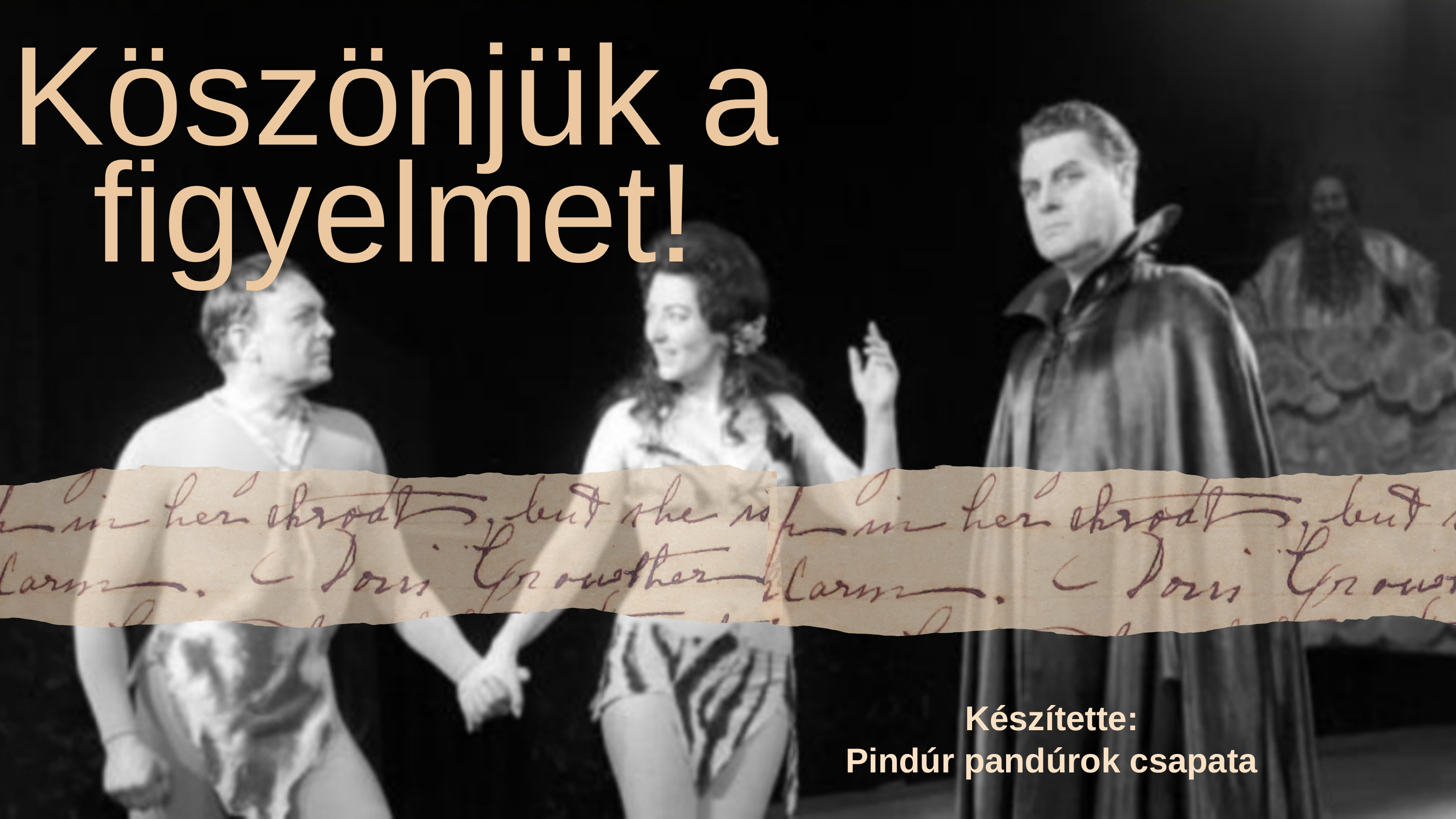

Köszönjük a figyelmet!

Készítette:
Pindúr pandúrok csapata